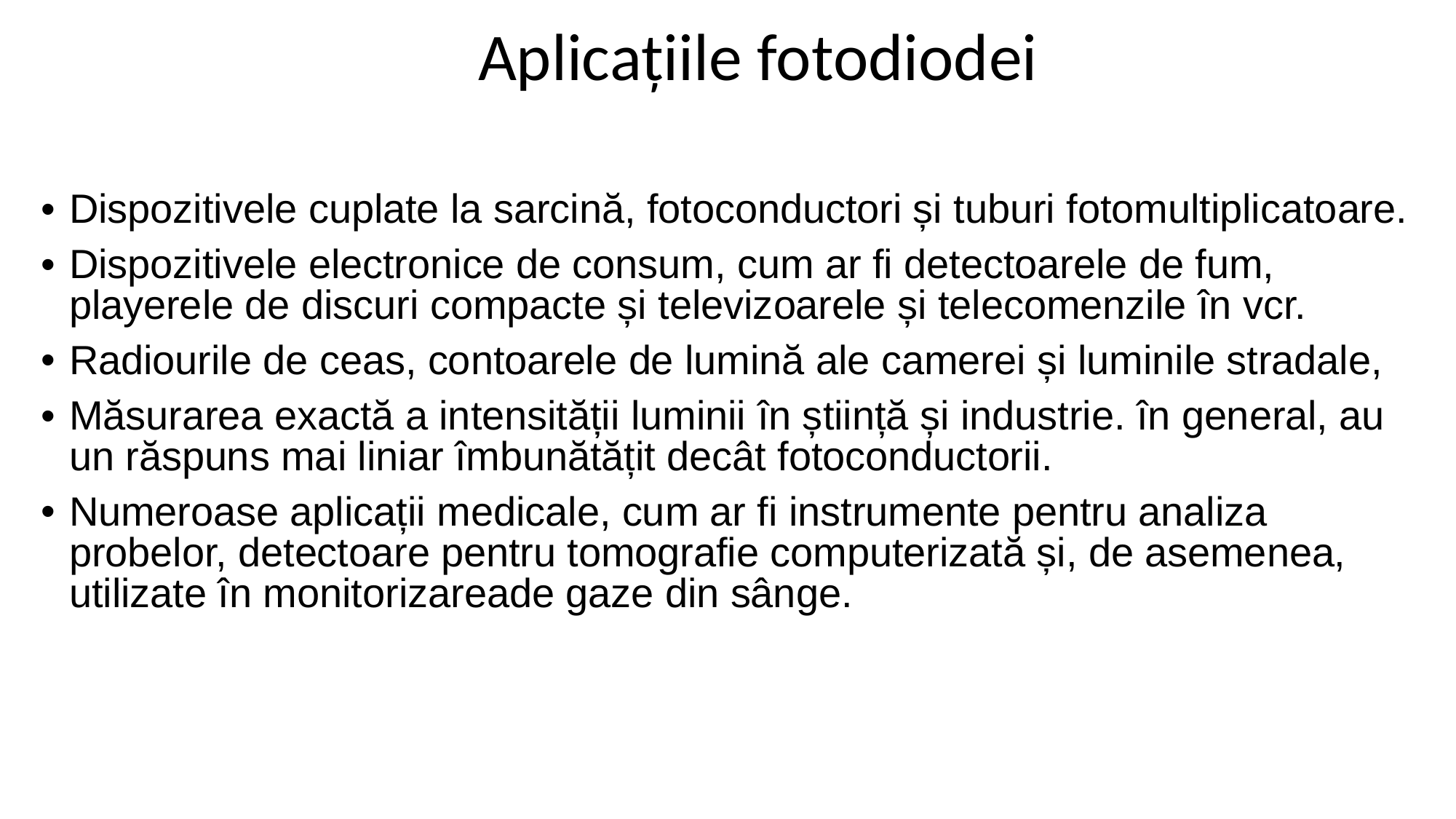

# Aplicațiile fotodiodei
Dispozitivele cuplate la sarcină, fotoconductori și tuburi fotomultiplicatoare.
Dispozitivele electronice de consum, cum ar fi detectoarele de fum, playerele de discuri compacte și televizoarele și telecomenzile în vcr.
Radiourile de ceas, contoarele de lumină ale camerei și luminile stradale,
Măsurarea exactă a intensității luminii în știință și industrie. în general, au un răspuns mai liniar îmbunătățit decât fotoconductorii.
Numeroase aplicații medicale, cum ar fi instrumente pentru analiza probelor, detectoare pentru tomografie computerizată și, de asemenea, utilizate în monitorizareade gaze din sânge.